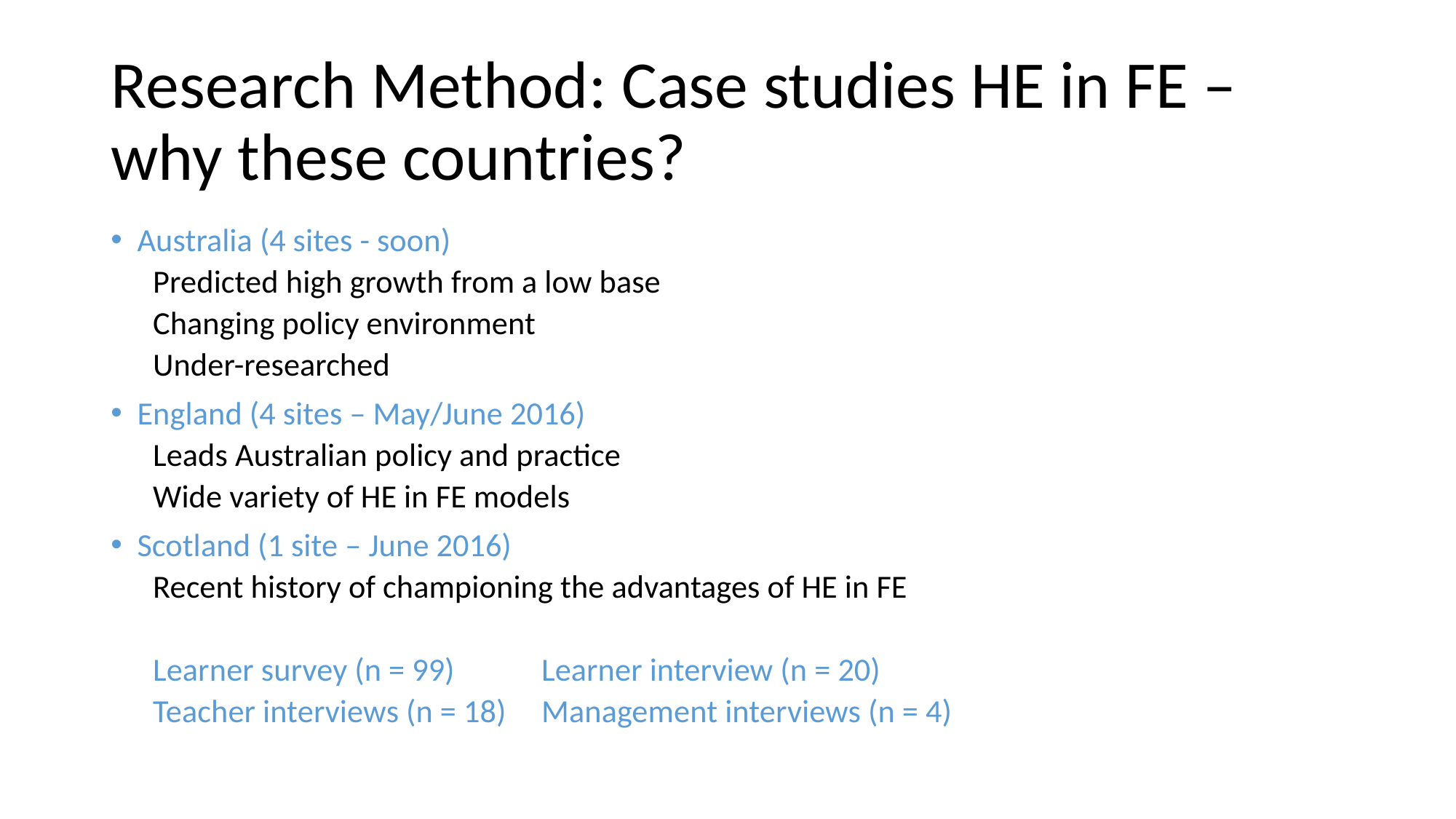

# Research Method: Case studies HE in FE – why these countries?
Australia (4 sites - soon)
Predicted high growth from a low base
Changing policy environment
Under-researched
England (4 sites – May/June 2016)
Leads Australian policy and practice
Wide variety of HE in FE models
Scotland (1 site – June 2016)
Recent history of championing the advantages of HE in FE

Learner survey (n = 99)			Learner interview (n = 20)
Teacher interviews (n = 18)			Management interviews (n = 4)